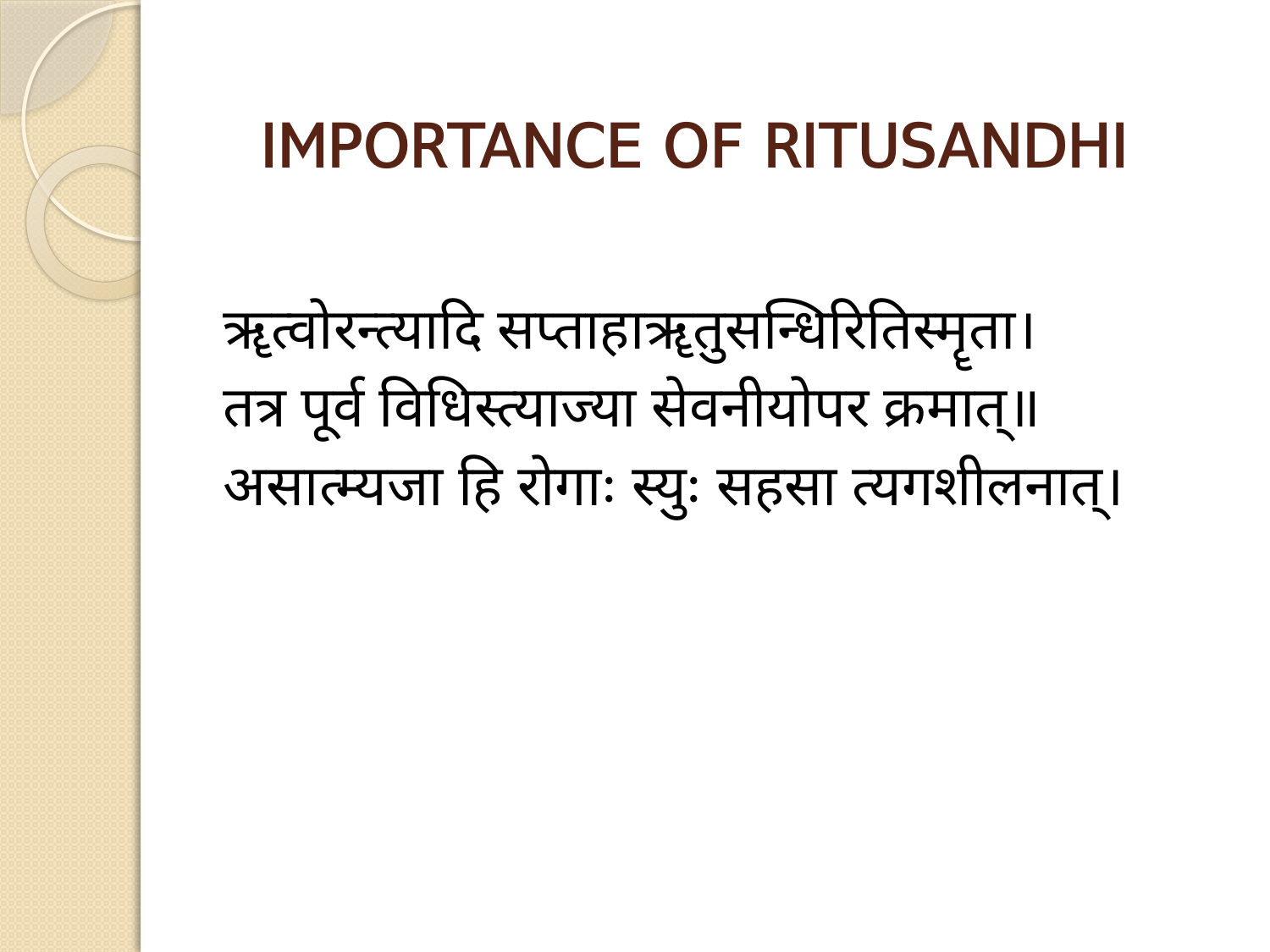

# IMPORTANCE OF RITUSANDHI
ॠत्वोरन्त्यादि सप्ताहाॠतुसन्धिरितिस्मॄता।
तत्र पूर्व विधिस्त्याज्या सेवनीयोपर क्रमात्॥
असात्म्यजा हि रोगाः स्युः सहसा त्यगशीलनात्।